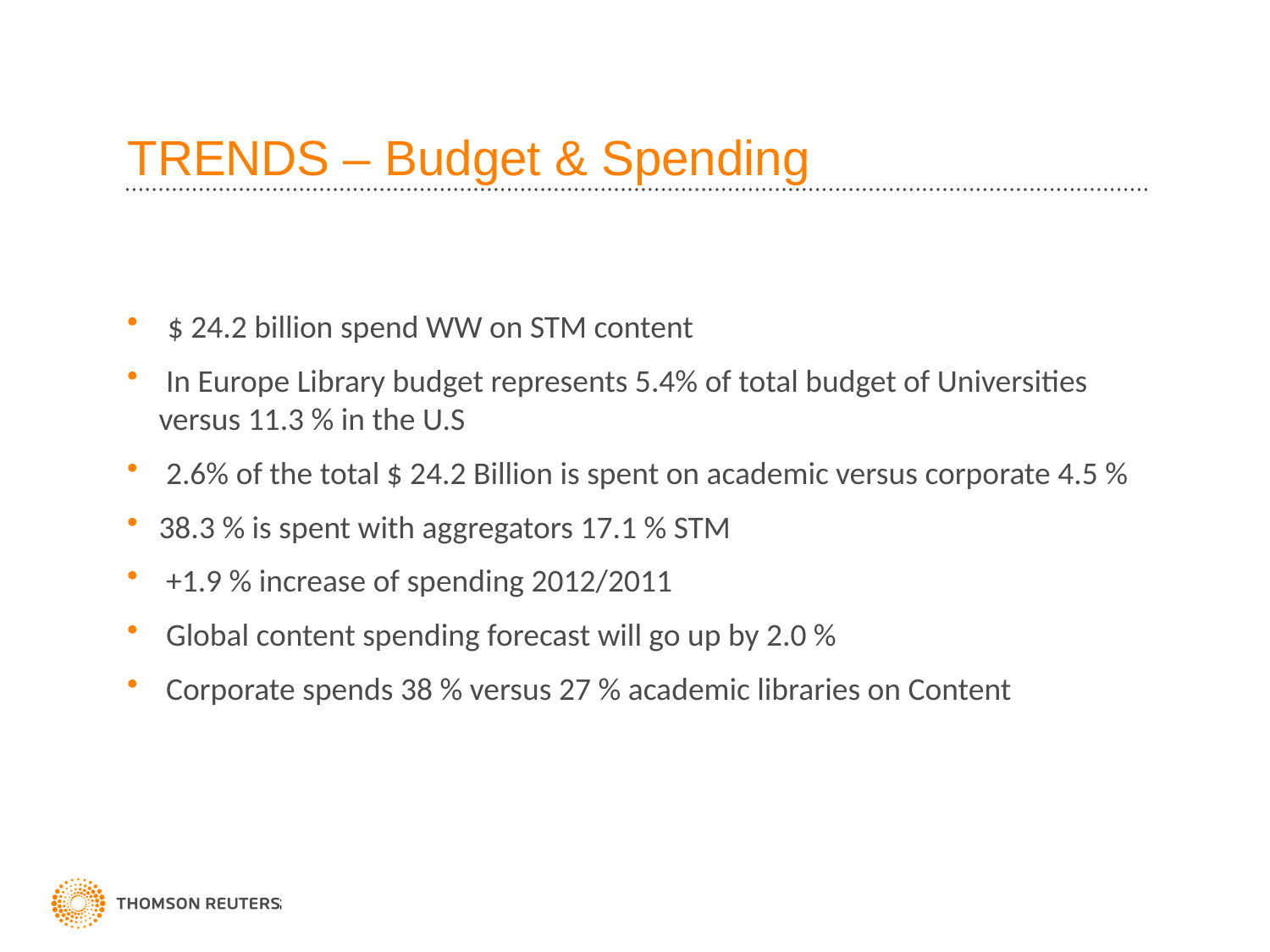

# TRENDS – Budget & Spending
 $ 24.2 billion spend WW on STM content
 In Europe Library budget represents 5.4% of total budget of Universities versus 11.3 % in the U.S
 2.6% of the total $ 24.2 Billion is spent on academic versus corporate 4.5 %
38.3 % is spent with aggregators 17.1 % STM
 +1.9 % increase of spending 2012/2011
 Global content spending forecast will go up by 2.0 %
 Corporate spends 38 % versus 27 % academic libraries on Content